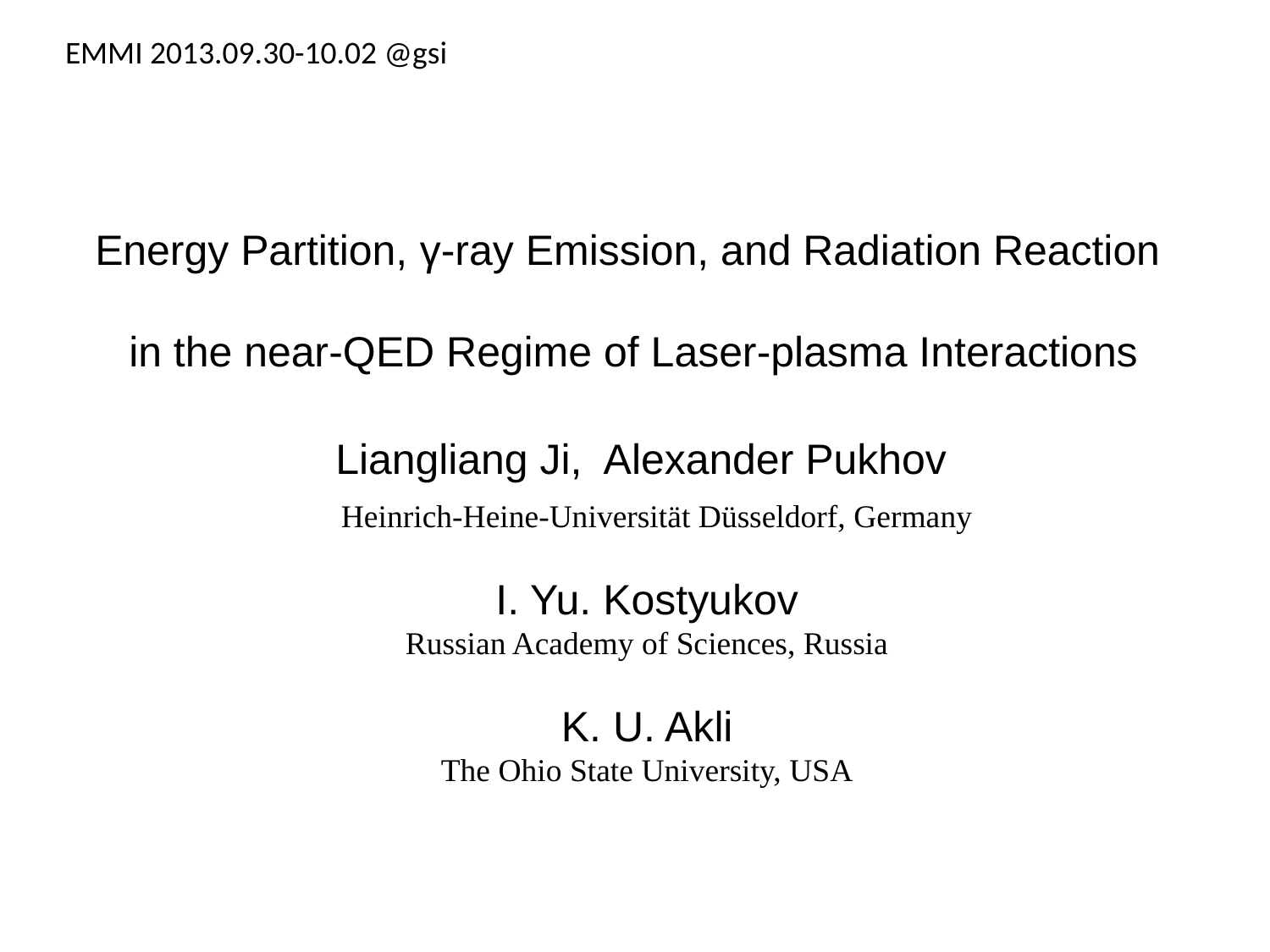

EMMI 2013.09.30-10.02 @gsi
Energy Partition, γ-ray Emission, and Radiation Reaction
 in the near-QED Regime of Laser-plasma Interactions
Liangliang Ji,  Alexander Pukhov
Heinrich-Heine-Universität Düsseldorf, Germany
I. Yu. Kostyukov
Russian Academy of Sciences, Russia

K. U. Akli
The Ohio State University, USA